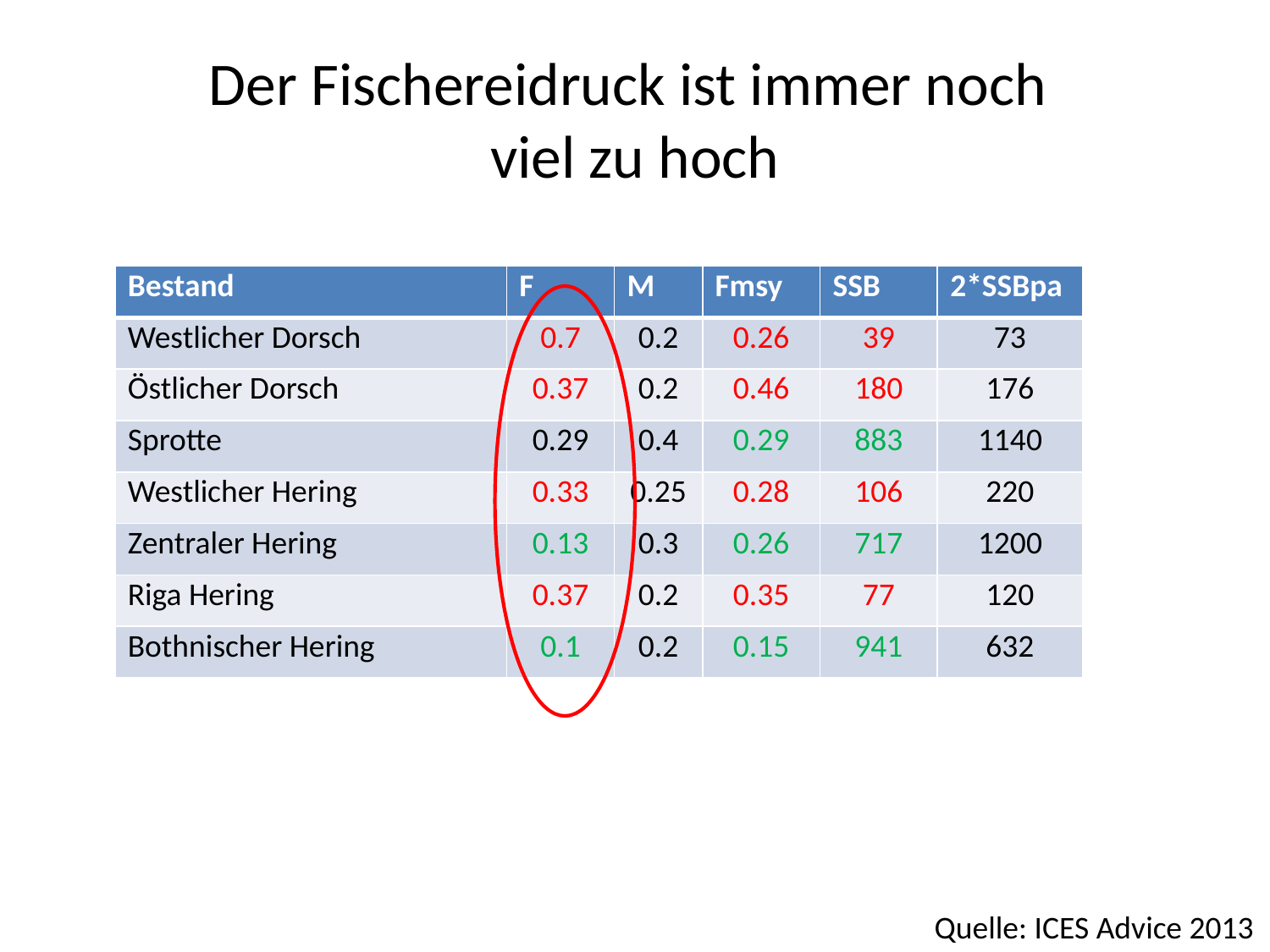

# Der Fischereidruck ist immer noch viel zu hoch
| Bestand | F | M | Fmsy | SSB | 2\*SSBpa |
| --- | --- | --- | --- | --- | --- |
| Westlicher Dorsch | 0.7 | 0.2 | 0.26 | 39 | 73 |
| Östlicher Dorsch | 0.37 | 0.2 | 0.46 | 180 | 176 |
| Sprotte | 0.29 | 0.4 | 0.29 | 883 | 1140 |
| Westlicher Hering | 0.33 | 0.25 | 0.28 | 106 | 220 |
| Zentraler Hering | 0.13 | 0.3 | 0.26 | 717 | 1200 |
| Riga Hering | 0.37 | 0.2 | 0.35 | 77 | 120 |
| Bothnischer Hering | 0.1 | 0.2 | 0.15 | 941 | 632 |

Quelle: ICES Advice 2013